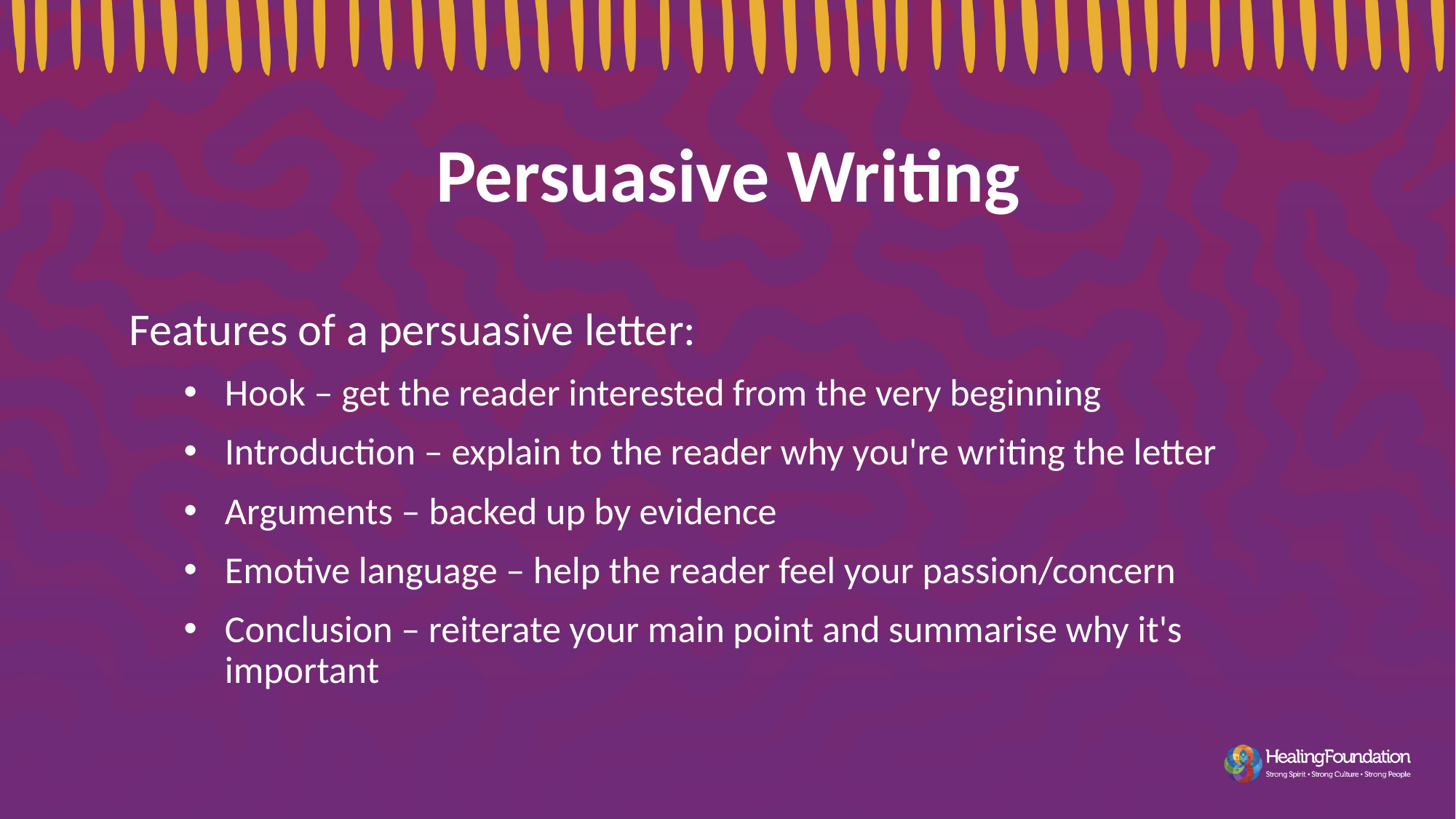

Persuasive Writing
Features of a persuasive letter:
Hook – get the reader interested from the very beginning
Introduction – explain to the reader why you're writing the letter
Arguments – backed up by evidence
Emotive language – help the reader feel your passion/concern
Conclusion – reiterate your main point and summarise why it's important